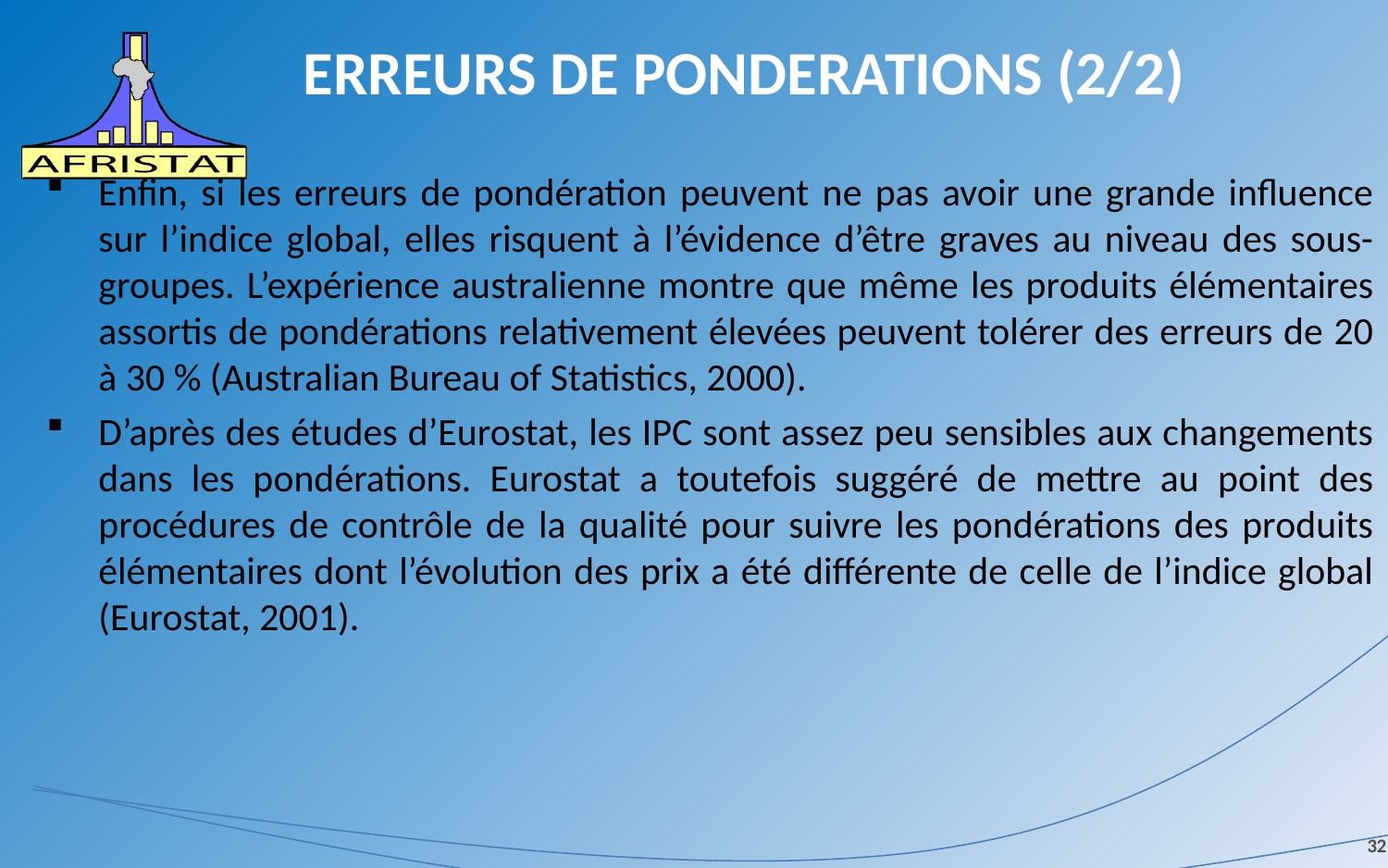

# ERREURS DE PONDERATIONS (2/2)
Enfin, si les erreurs de pondération peuvent ne pas avoir une grande influence sur l’indice global, elles risquent à l’évidence d’être graves au niveau des sous-groupes. L’expérience australienne montre que même les produits élémentaires assortis de pondérations relativement élevées peuvent tolérer des erreurs de 20 à 30 % (Australian Bureau of Statistics, 2000).
D’après des études d’Eurostat, les IPC sont assez peu sensibles aux changements dans les pondérations. Eurostat a toutefois suggéré de mettre au point des procédures de contrôle de la qualité pour suivre les pondérations des produits élémentaires dont l’évolution des prix a été différente de celle de l’indice global (Eurostat, 2001).
32